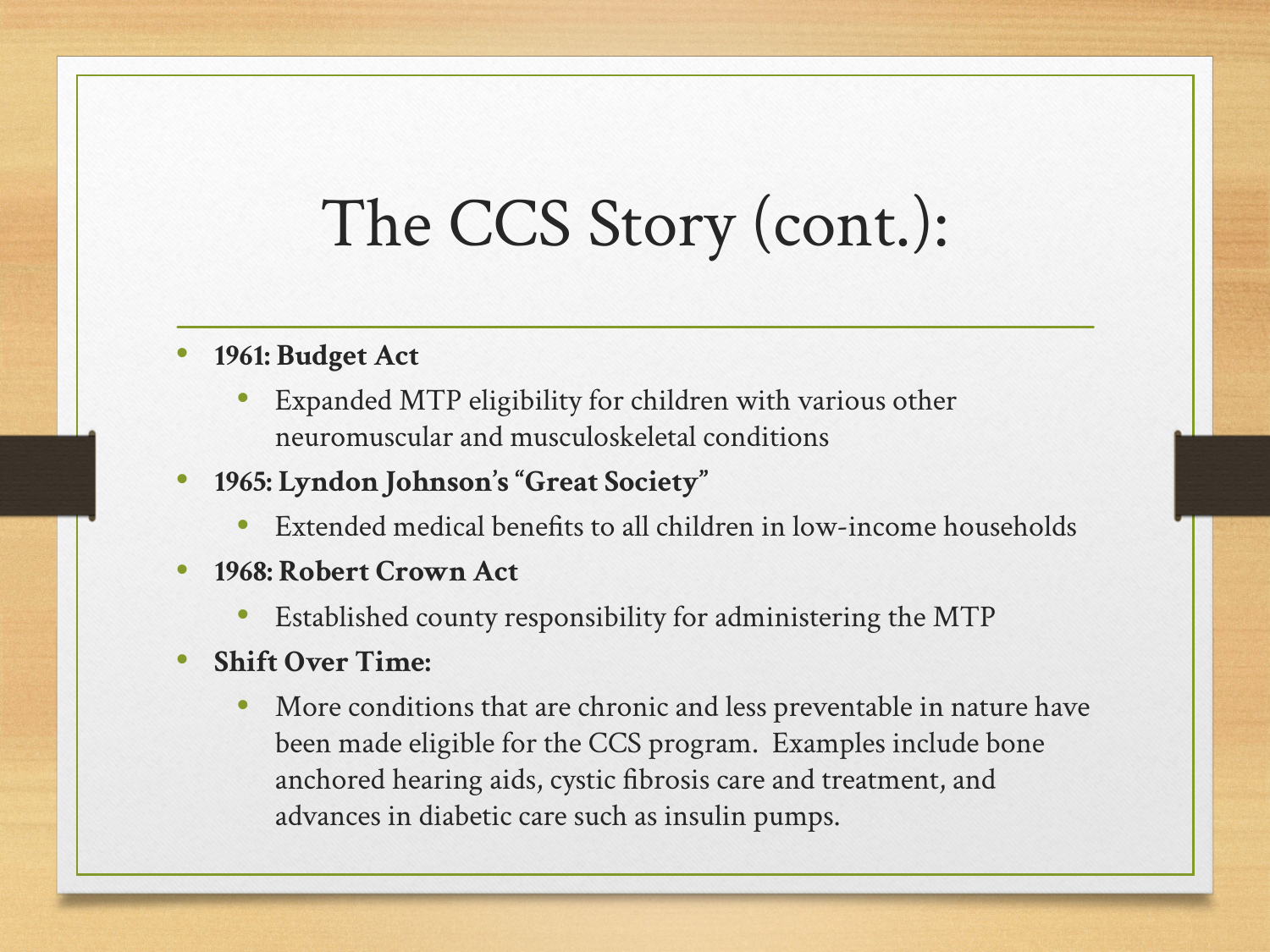

# The CCS Story (cont.):
1961: Budget Act
Expanded MTP eligibility for children with various other neuromuscular and musculoskeletal conditions
1965: Lyndon Johnson’s “Great Society”
Extended medical benefits to all children in low-income households
1968: Robert Crown Act
Established county responsibility for administering the MTP
Shift Over Time:
More conditions that are chronic and less preventable in nature have been made eligible for the CCS program.  Examples include bone anchored hearing aids, cystic fibrosis care and treatment, and advances in diabetic care such as insulin pumps.